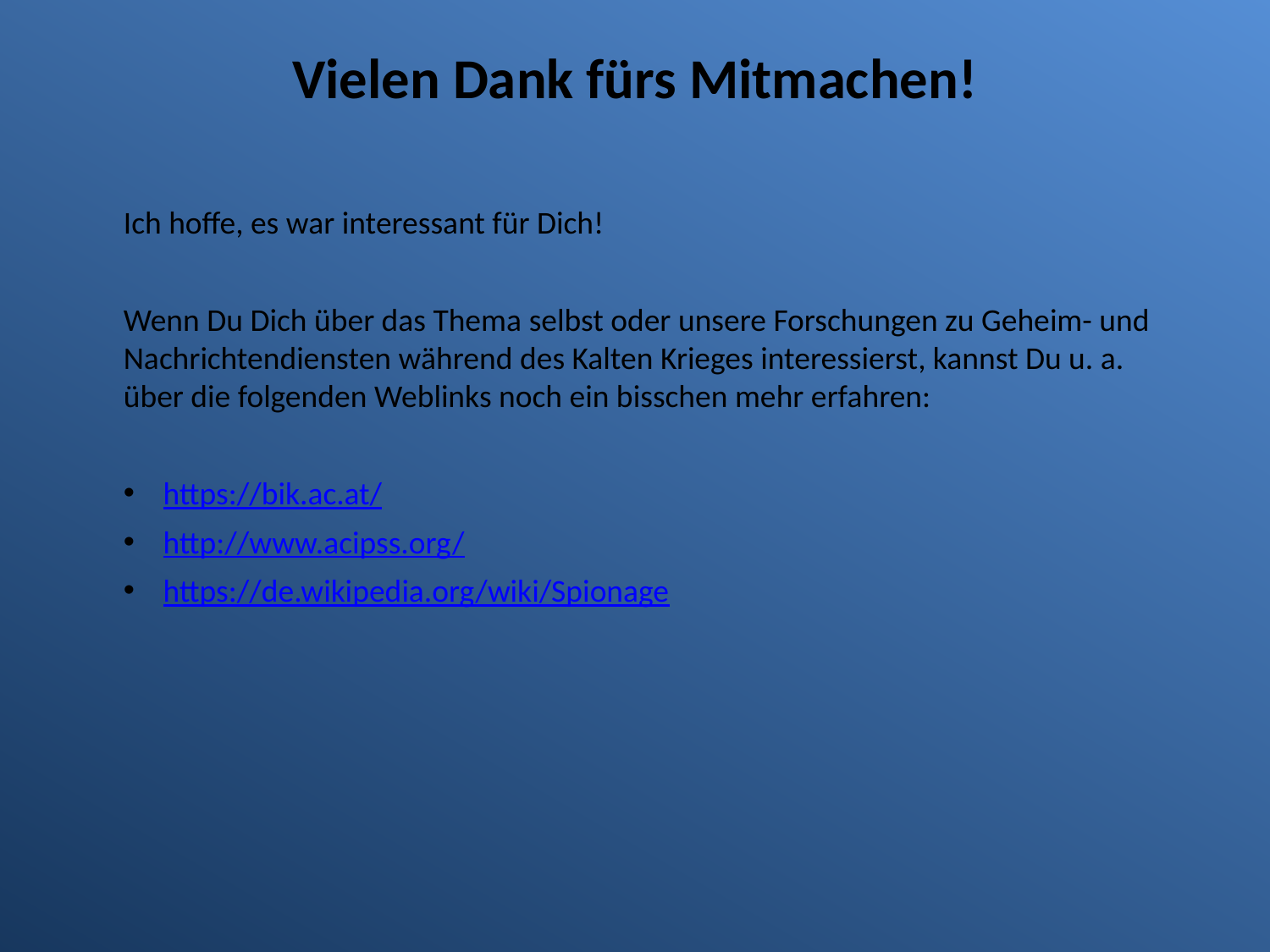

Vielen Dank fürs Mitmachen!
Ich hoffe, es war interessant für Dich!

Wenn Du Dich über das Thema selbst oder unsere Forschungen zu Geheim- und
Nachrichtendiensten während des Kalten Krieges interessierst, kannst Du u. a.
über die folgenden Weblinks noch ein bisschen mehr erfahren:

https://bik.ac.at/
http://www.acipss.org/
https://de.wikipedia.org/wiki/Spionage